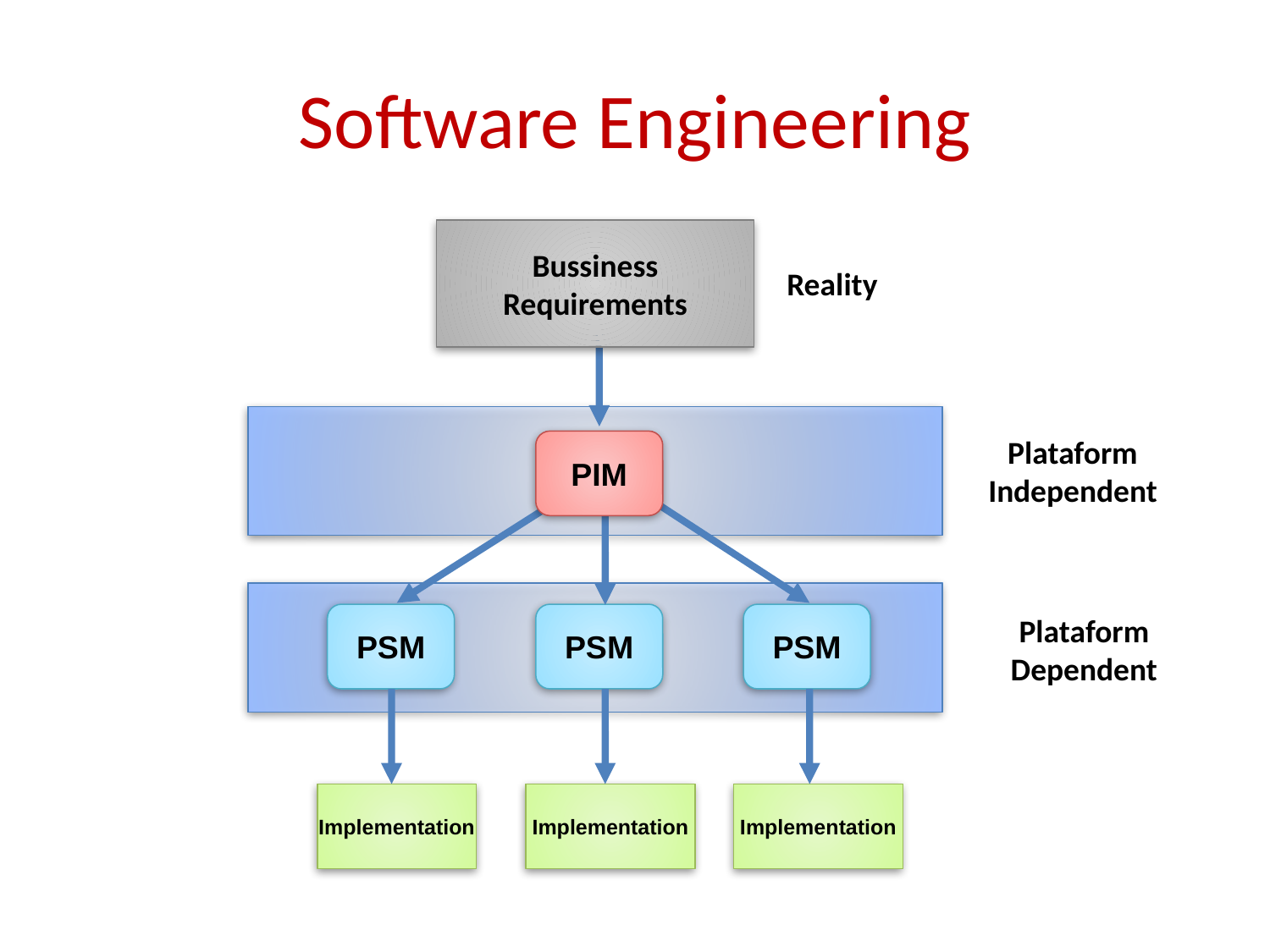

# Software Engineering
Bussiness
Requirements
Reality

Plataform
Independent
PIM

PSM
PSM
PSM
Plataform
Dependent

Implementation
Implementation
Implementation